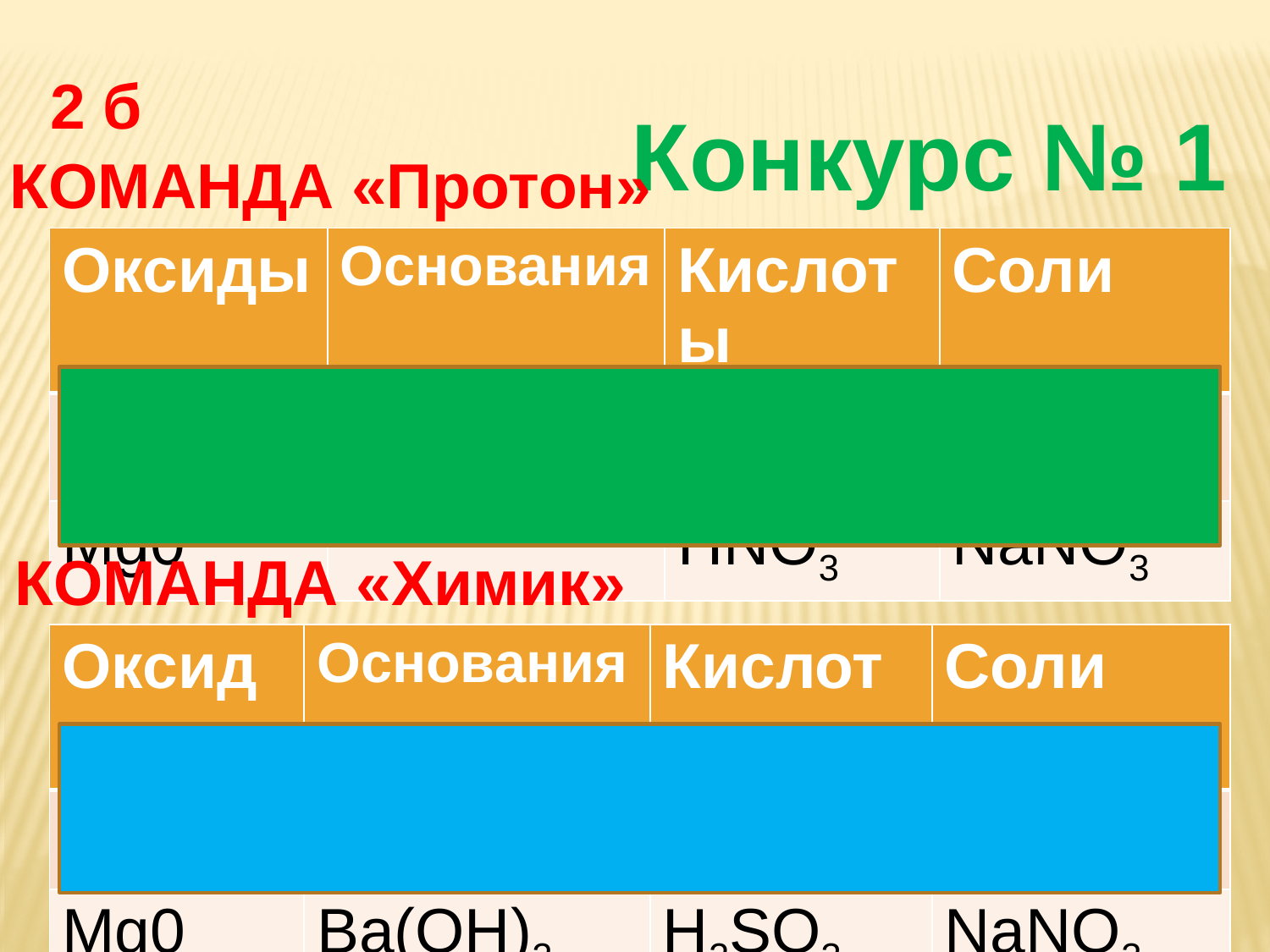

2 б
Конкурс № 1
КОМАНДА «Протон»
| Оксиды | Основания | Кислоты | Соли |
| --- | --- | --- | --- |
| CrO3 | KOH | H2SO4 | Na2SO3 |
| Mg0 |  | HNO3 | NaNO3 |

КОМАНДА «Химик»
| Оксиды | Основания | Кислоты | Соли |
| --- | --- | --- | --- |
|  | KOH | HNO3 | ZnCl2 |
| Mg0 | Ba(OH)2 | H2SO3 | NaNO3 |